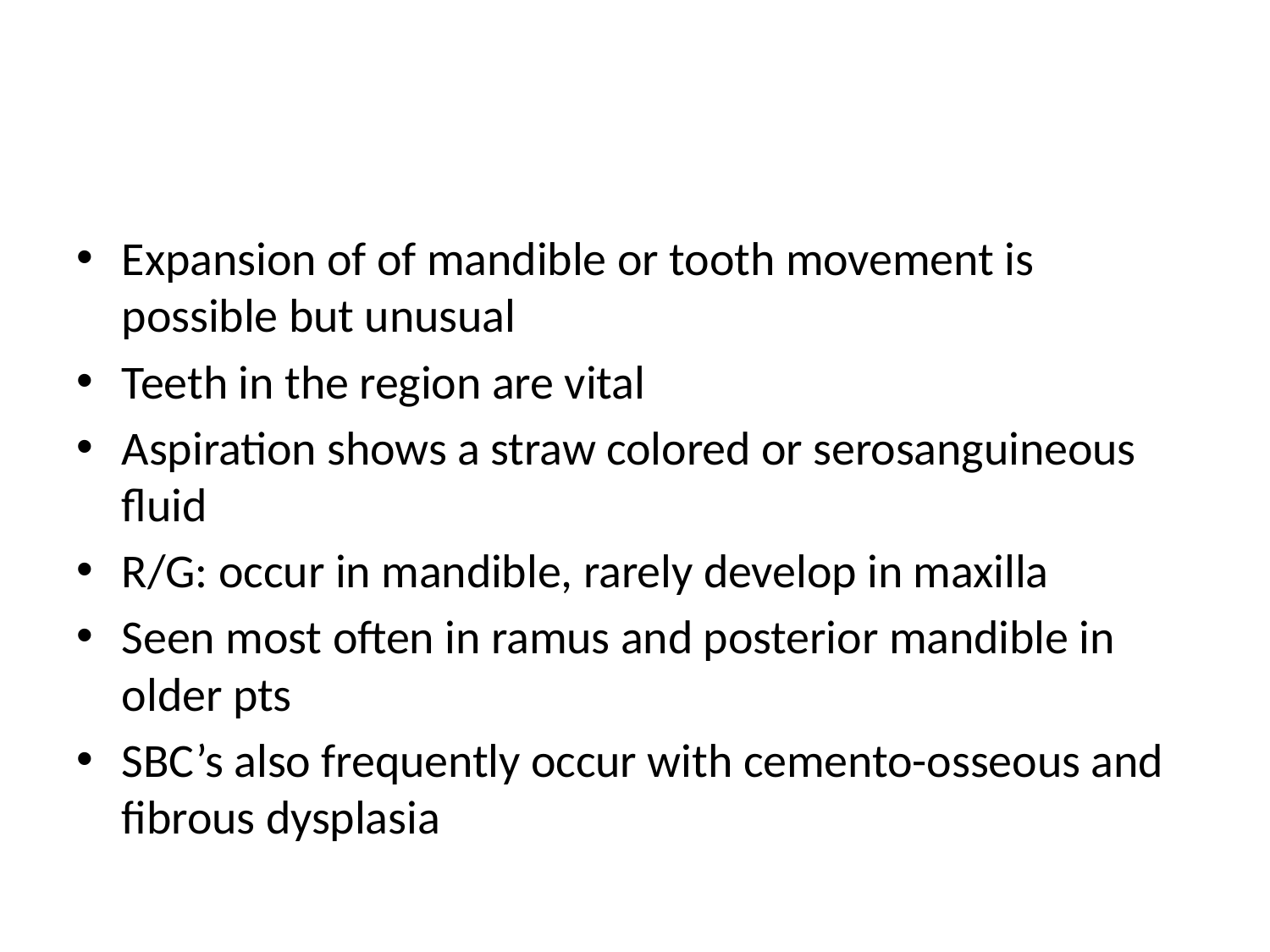

#
Expansion of of mandible or tooth movement is possible but unusual
Teeth in the region are vital
Aspiration shows a straw colored or serosanguineous fluid
R/G: occur in mandible, rarely develop in maxilla
Seen most often in ramus and posterior mandible in older pts
SBC’s also frequently occur with cemento-osseous and fibrous dysplasia